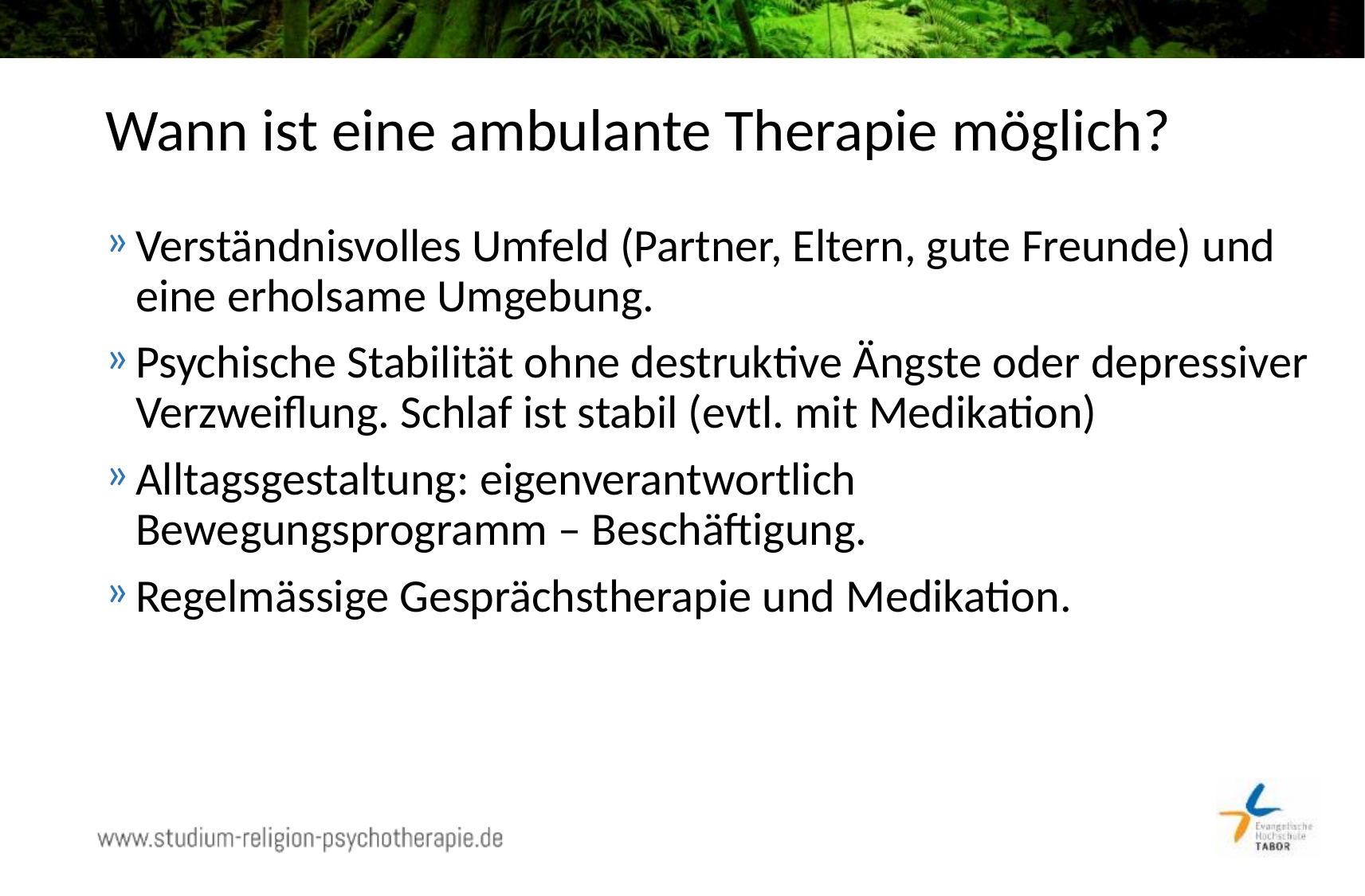

# Wann ist eine ambulante Therapie möglich?
Verständnisvolles Umfeld (Partner, Eltern, gute Freunde) und eine erholsame Umgebung.
Psychische Stabilität ohne destruktive Ängste oder depressiver Verzweiflung. Schlaf ist stabil (evtl. mit Medikation)
Alltagsgestaltung: eigenverantwortlich
Bewegungsprogramm – Beschäftigung.
Regelmässige Gesprächstherapie und Medikation.